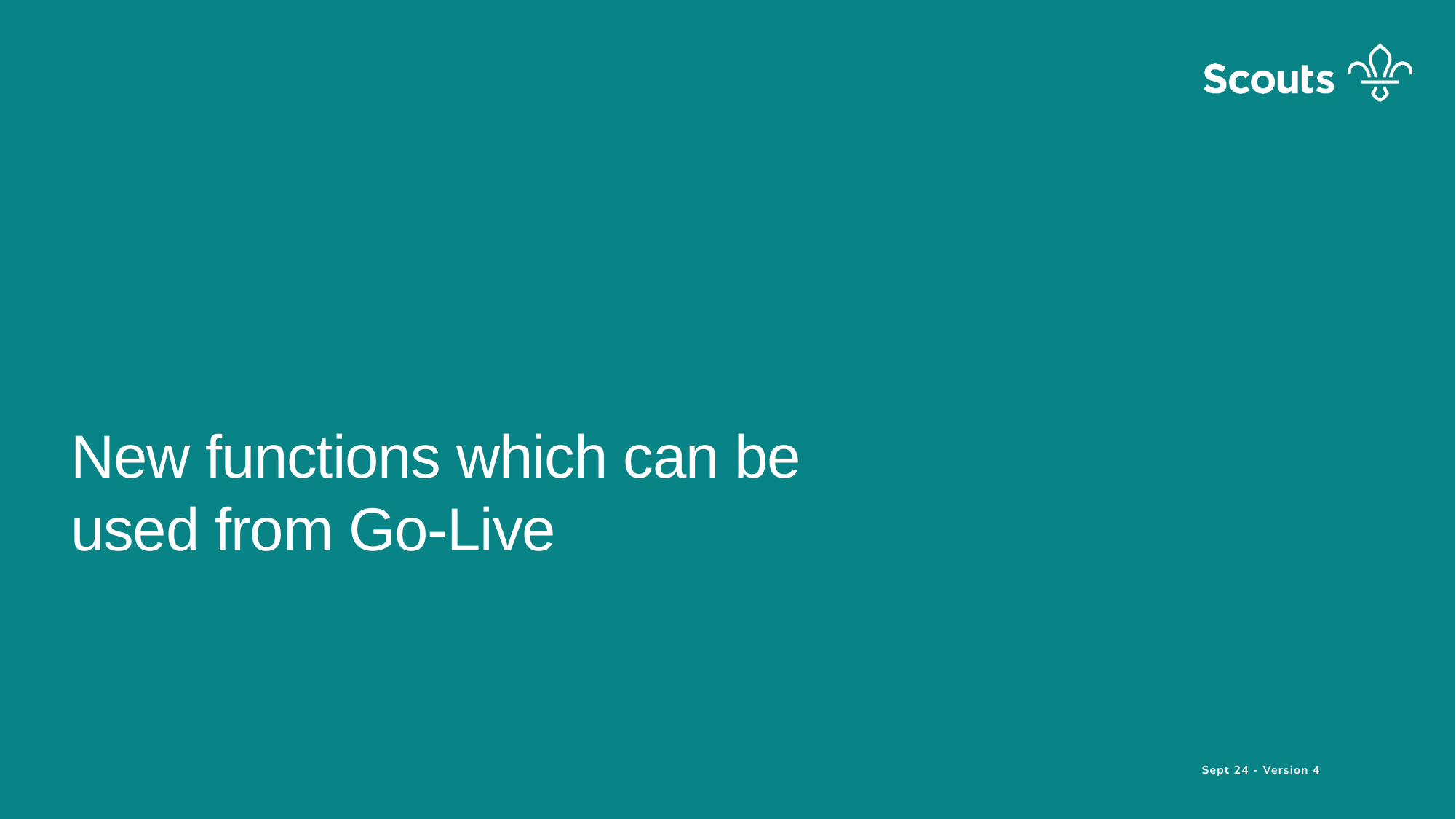

New functions which can be used from Go-Live

Sept 24 - Version 4